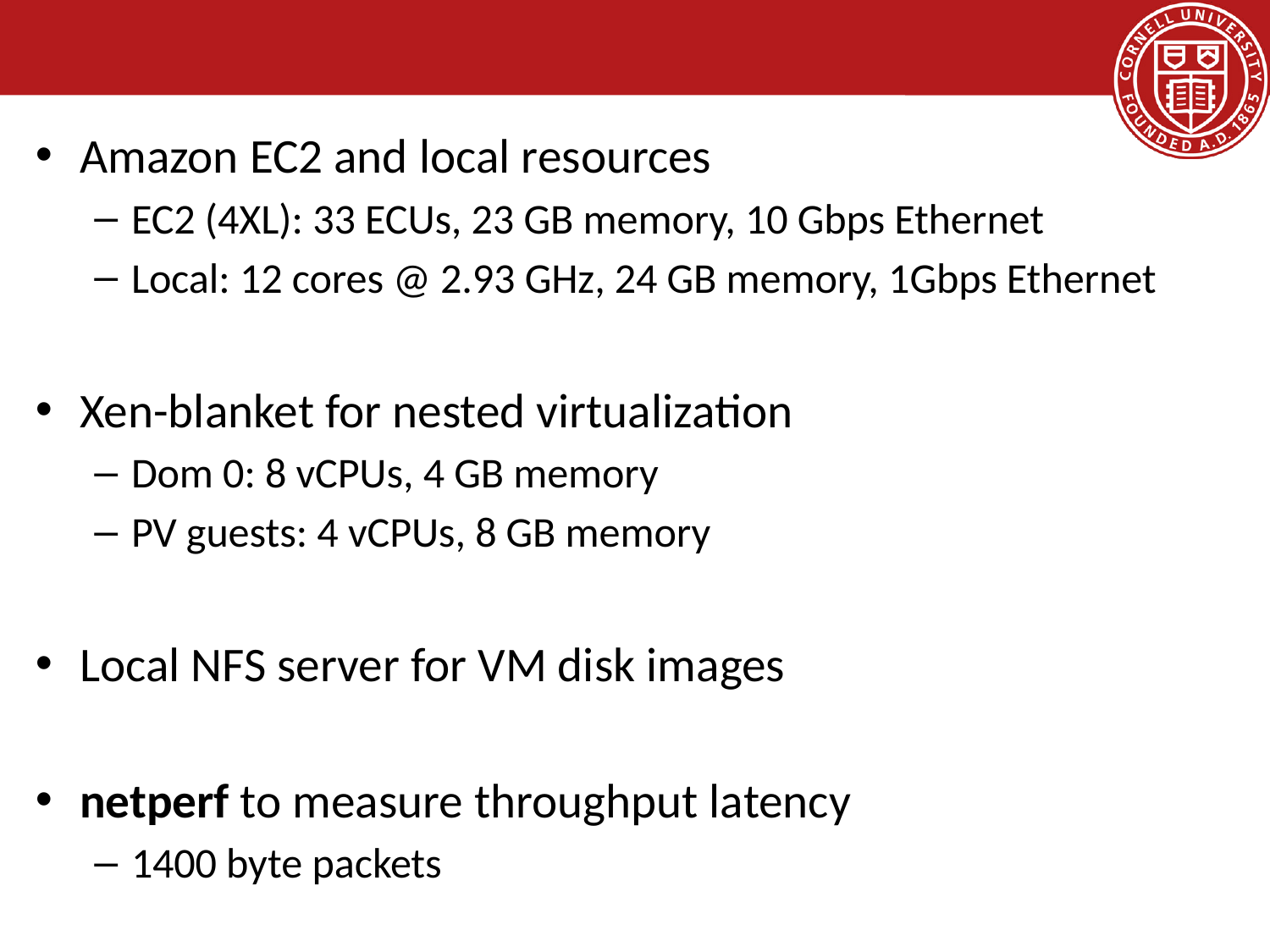

#
Amazon EC2 and local resources
EC2 (4XL): 33 ECUs, 23 GB memory, 10 Gbps Ethernet
Local: 12 cores @ 2.93 GHz, 24 GB memory, 1Gbps Ethernet

Xen-blanket for nested virtualization
Dom 0: 8 vCPUs, 4 GB memory
PV guests: 4 vCPUs, 8 GB memory

Local NFS server for VM disk images

netperf to measure throughput latency
1400 byte packets